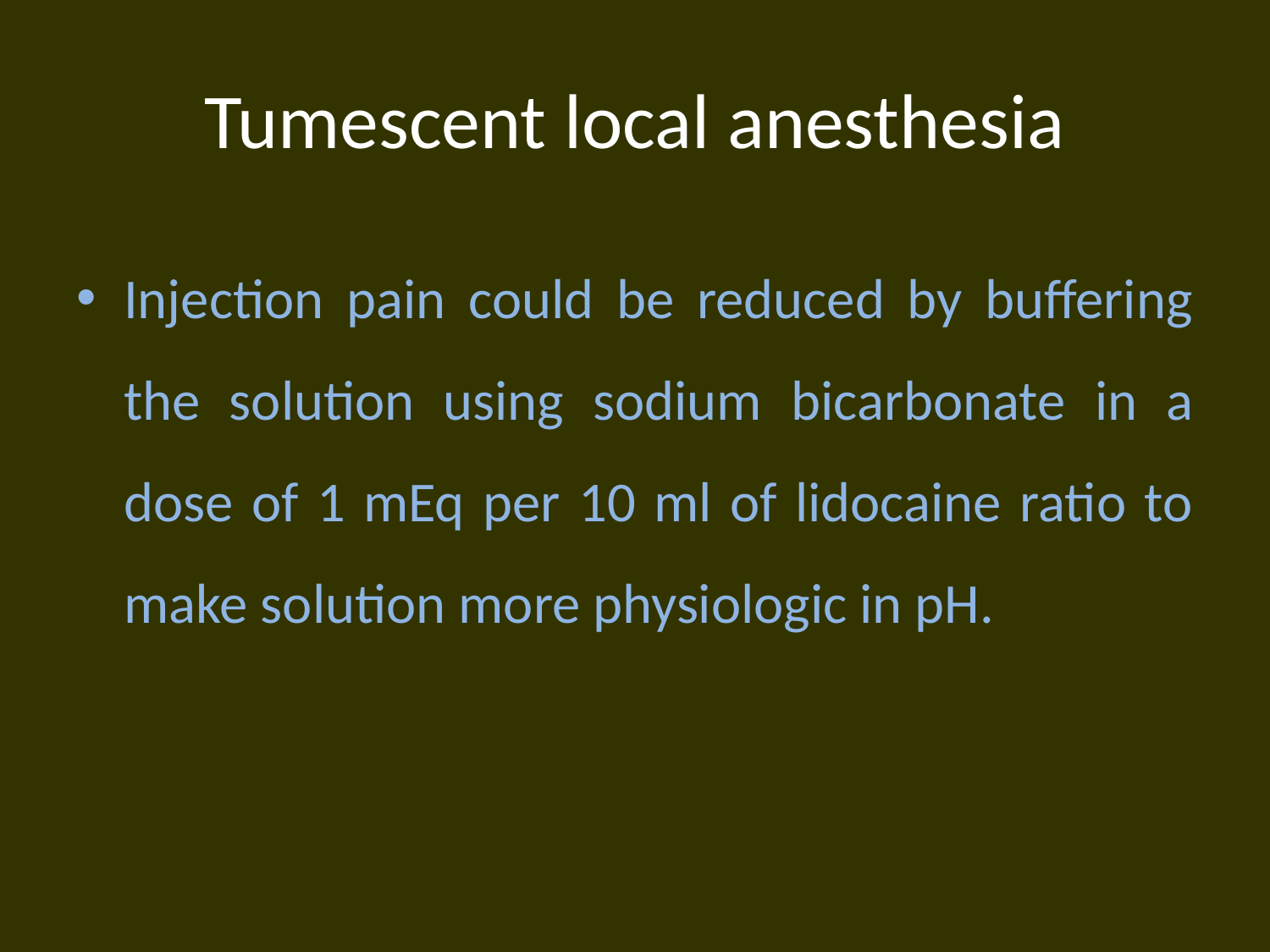

# Tumescent local anesthesia
Injection pain could be reduced by buffering the solution using sodium bicarbonate in a dose of 1 mEq per 10 ml of lidocaine ratio to make solution more physiologic in pH.